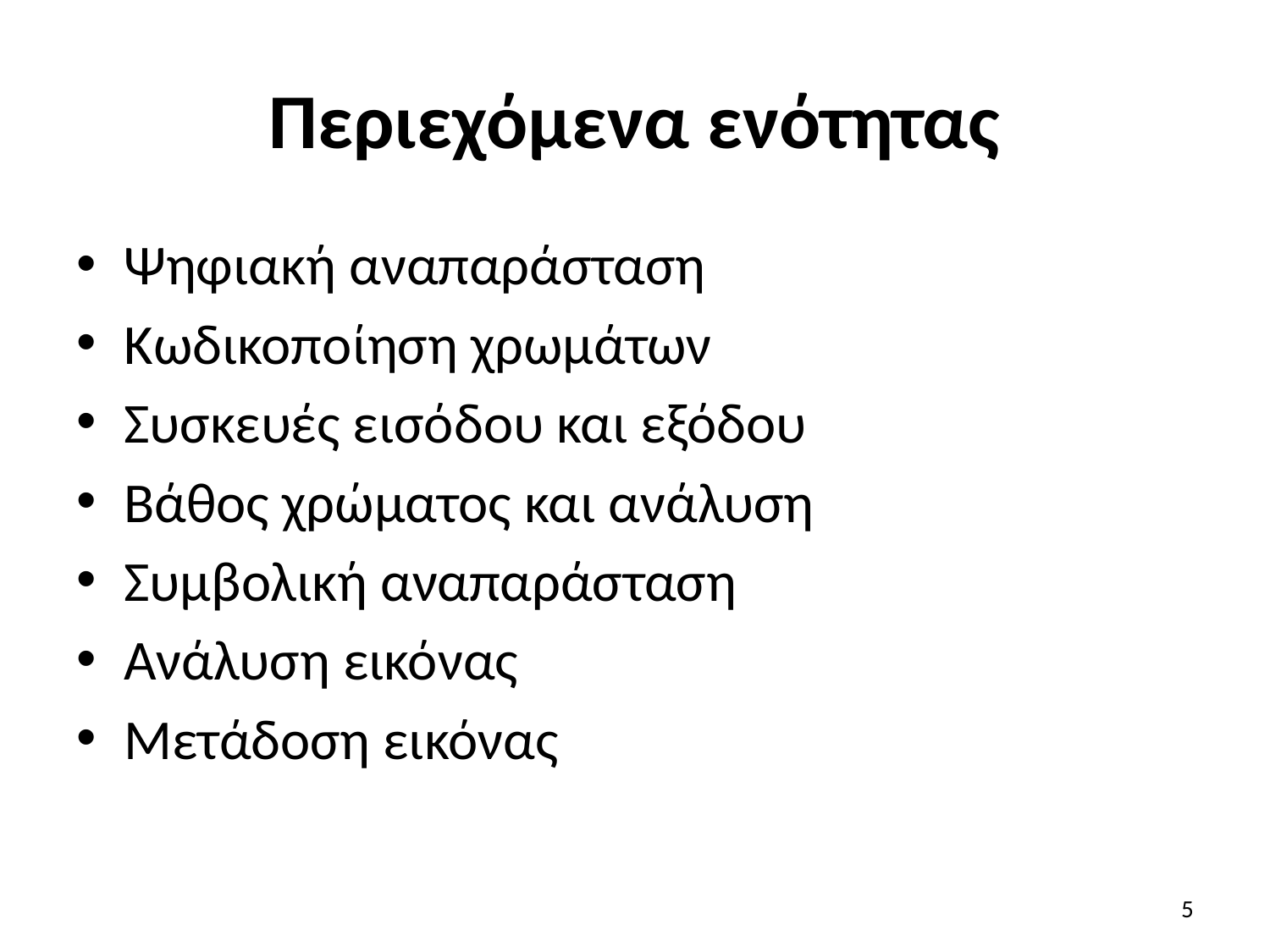

# Περιεχόμενα ενότητας
Ψηφιακή αναπαράσταση
Κωδικοποίηση χρωμάτων
Συσκευές εισόδου και εξόδου
Βάθος χρώματος και ανάλυση
Συμβολική αναπαράσταση
Ανάλυση εικόνας
Μετάδοση εικόνας
5